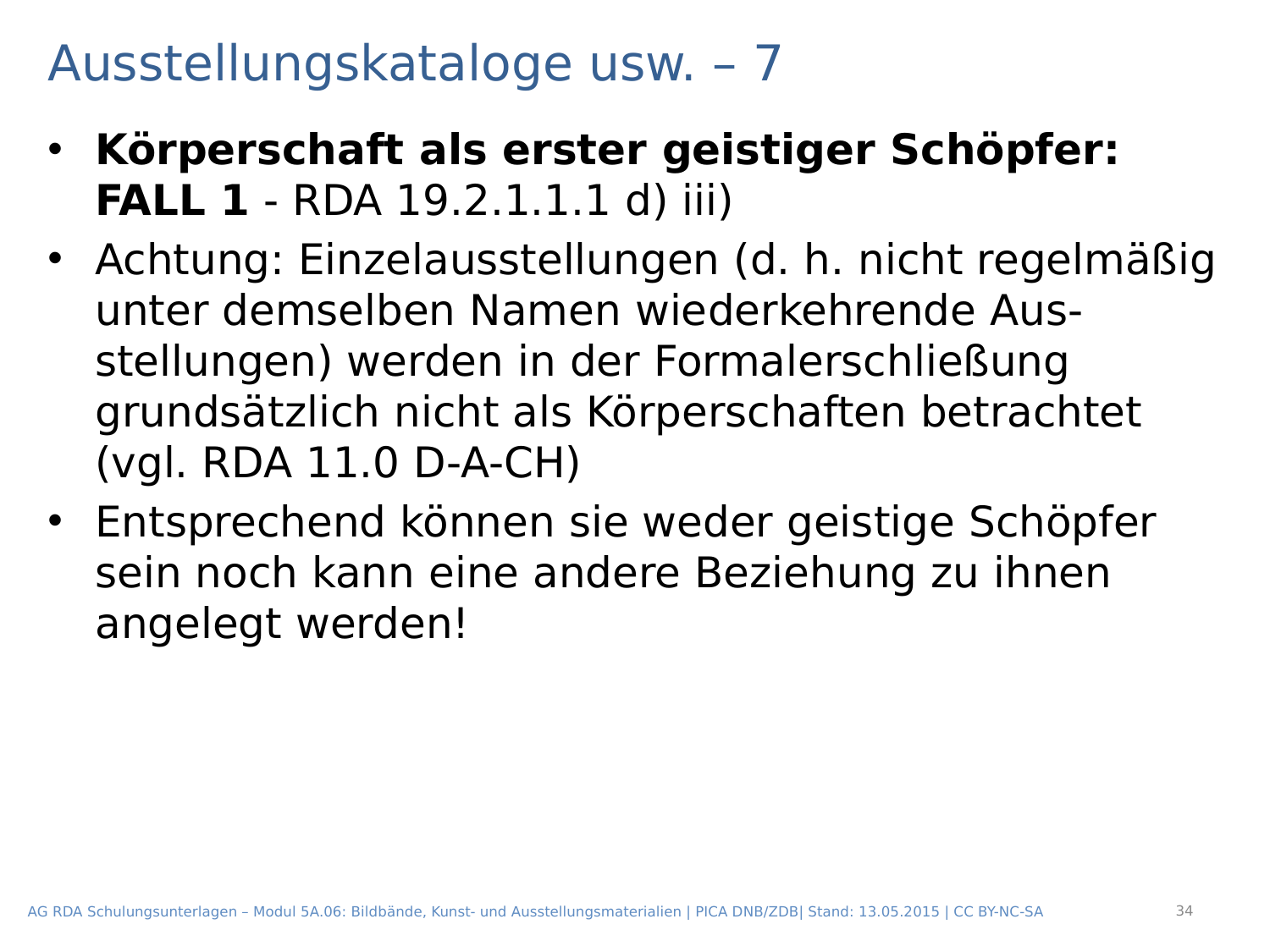

# Ausstellungskataloge usw. – 7
Körperschaft als erster geistiger Schöpfer:
FALL 1 - RDA 19.2.1.1.1 d) iii)
Achtung: Einzelausstellungen (d. h. nicht regelmäßig unter demselben Namen wie­derkehrende Aus-stellungen) werden in der Formalerschließung grundsätzlich nicht als Körperschaften betrachtet (vgl. RDA 11.0 D-A-CH)
Entsprechend können sie weder geis­tige Schöpfer sein noch kann eine andere Beziehung zu ihnen angelegt werden!
34
AG RDA Schulungsunterlagen – Modul 5A.06: Bildbände, Kunst- und Ausstellungsmaterialien | PICA DNB/ZDB| Stand: 13.05.2015 | CC BY-NC-SA